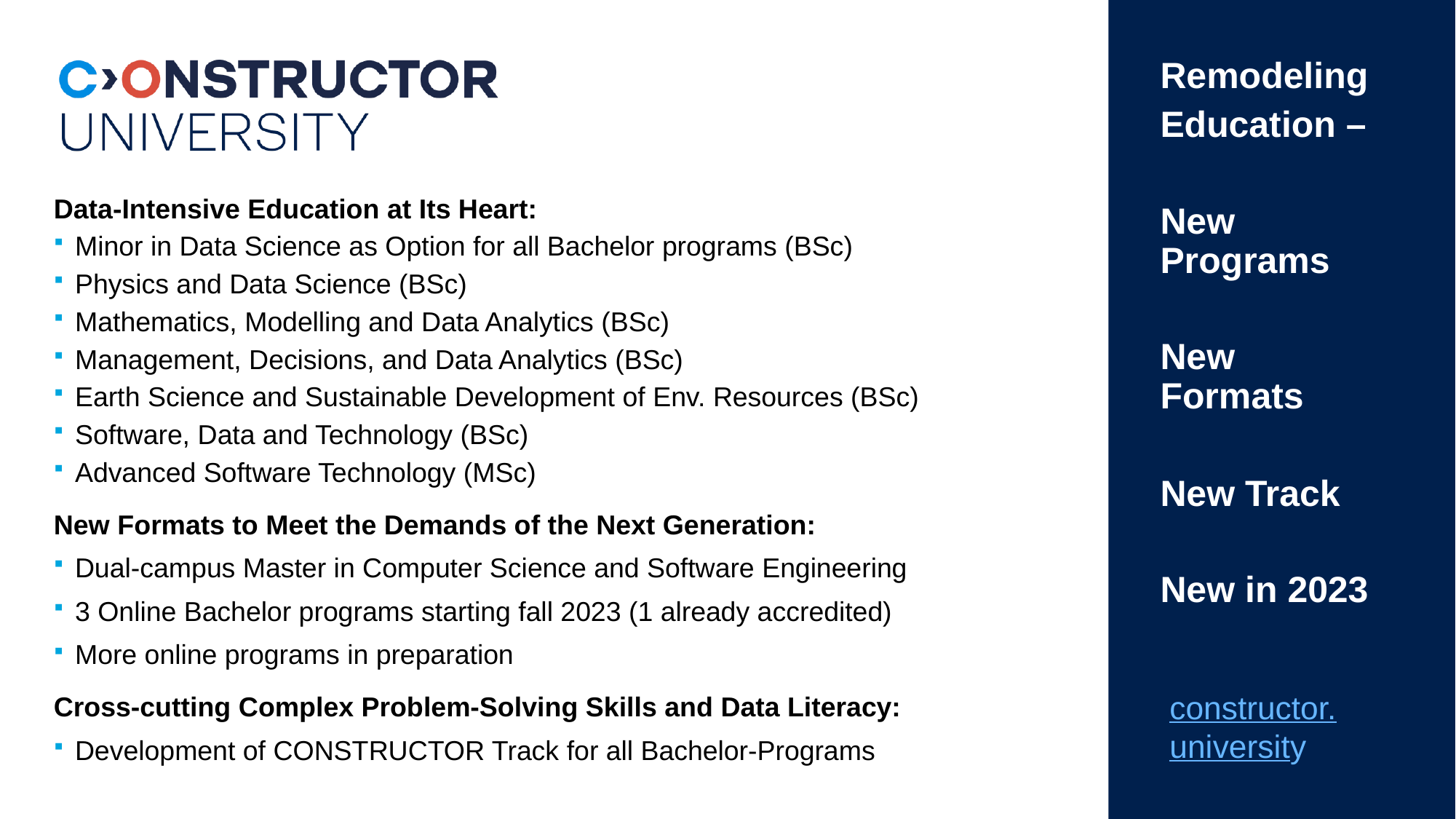

The

Remodeling
Education –

New Programs

New Formats

New Track

New in 2023
Data-Intensive Education at Its Heart:
Minor in Data Science as Option for all Bachelor programs (BSc)
Physics and Data Science (BSc)
Mathematics, Modelling and Data Analytics (BSc)
Management, Decisions, and Data Analytics (BSc)
Earth Science and Sustainable Development of Env. Resources (BSc)
Software, Data and Technology (BSc)
Advanced Software Technology (MSc)
New Formats to Meet the Demands of the Next Generation:
Dual-campus Master in Computer Science and Software Engineering
3 Online Bachelor programs starting fall 2023 (1 already accredited)
More online programs in preparation
Cross-cutting Complex Problem-Solving Skills and Data Literacy:
Development of CONSTRUCTOR Track for all Bachelor-Programs